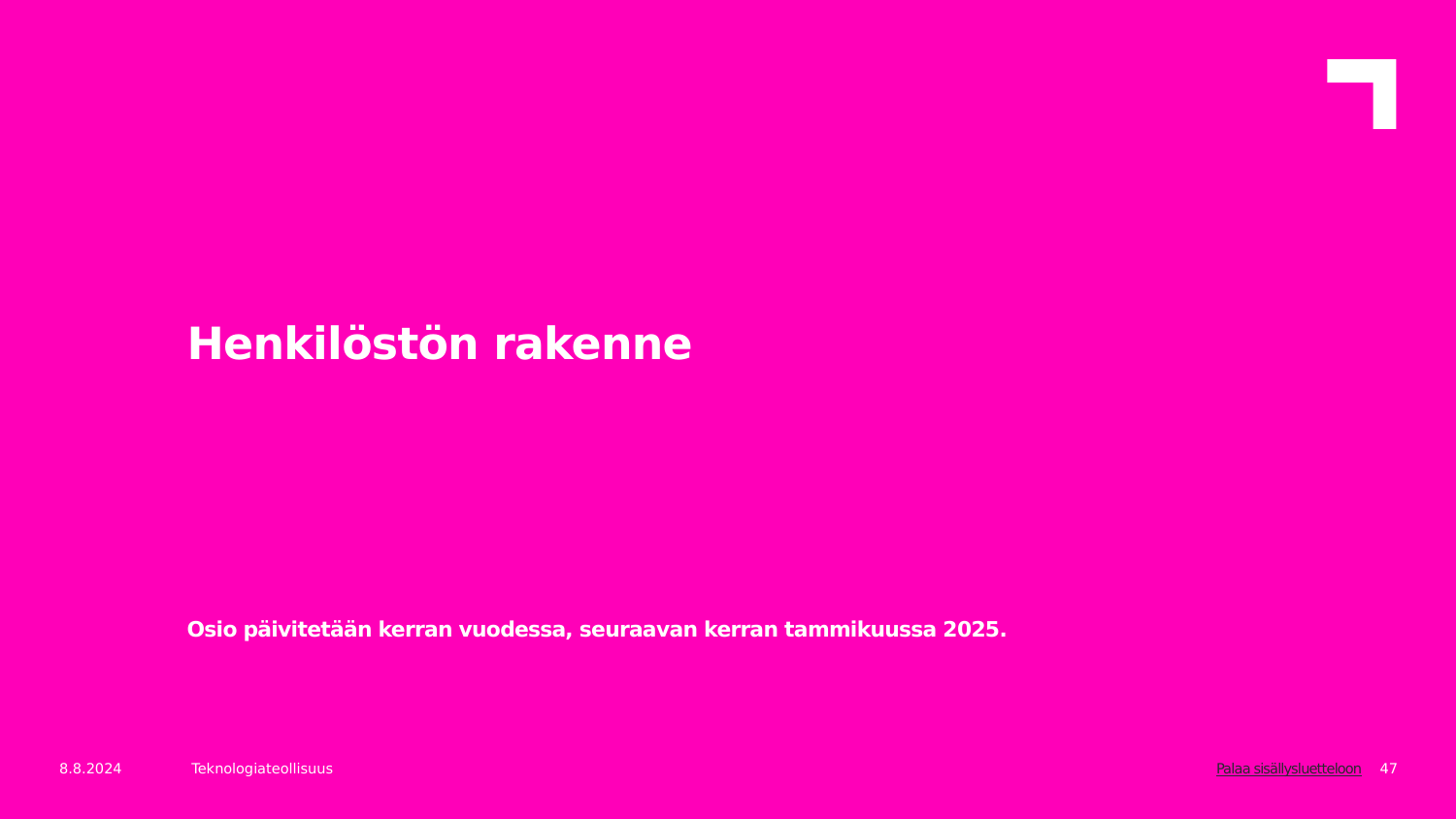

Henkilöstön rakenne

Osio päivitetään kerran vuodessa, seuraavan kerran tammikuussa 2025.

8.8.2024
Teknologiateollisuus
47
Palaa sisällysluetteloon